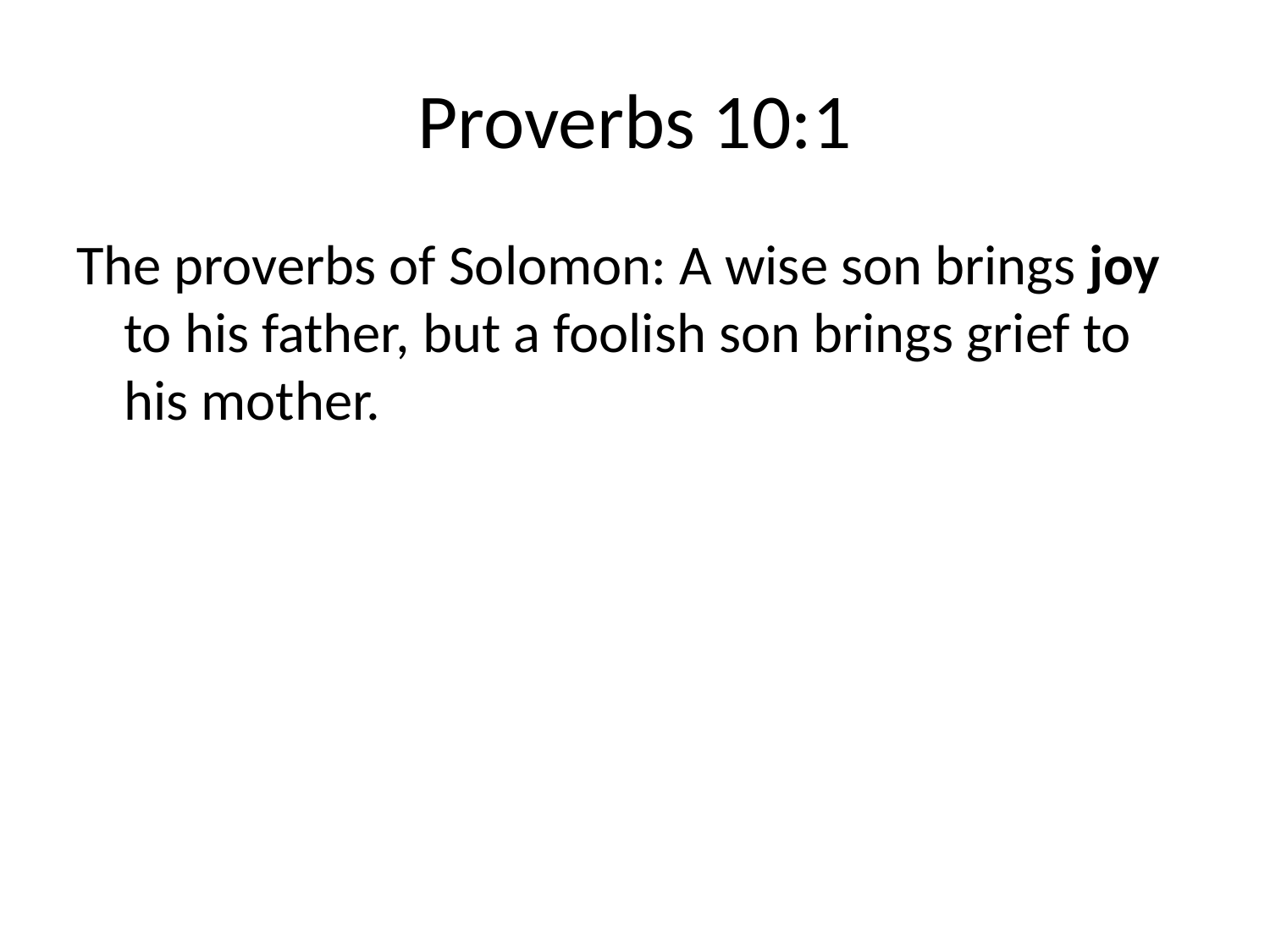

# Proverbs 10:1
The proverbs of Solomon: A wise son brings joy to his father, but a foolish son brings grief to his mother.